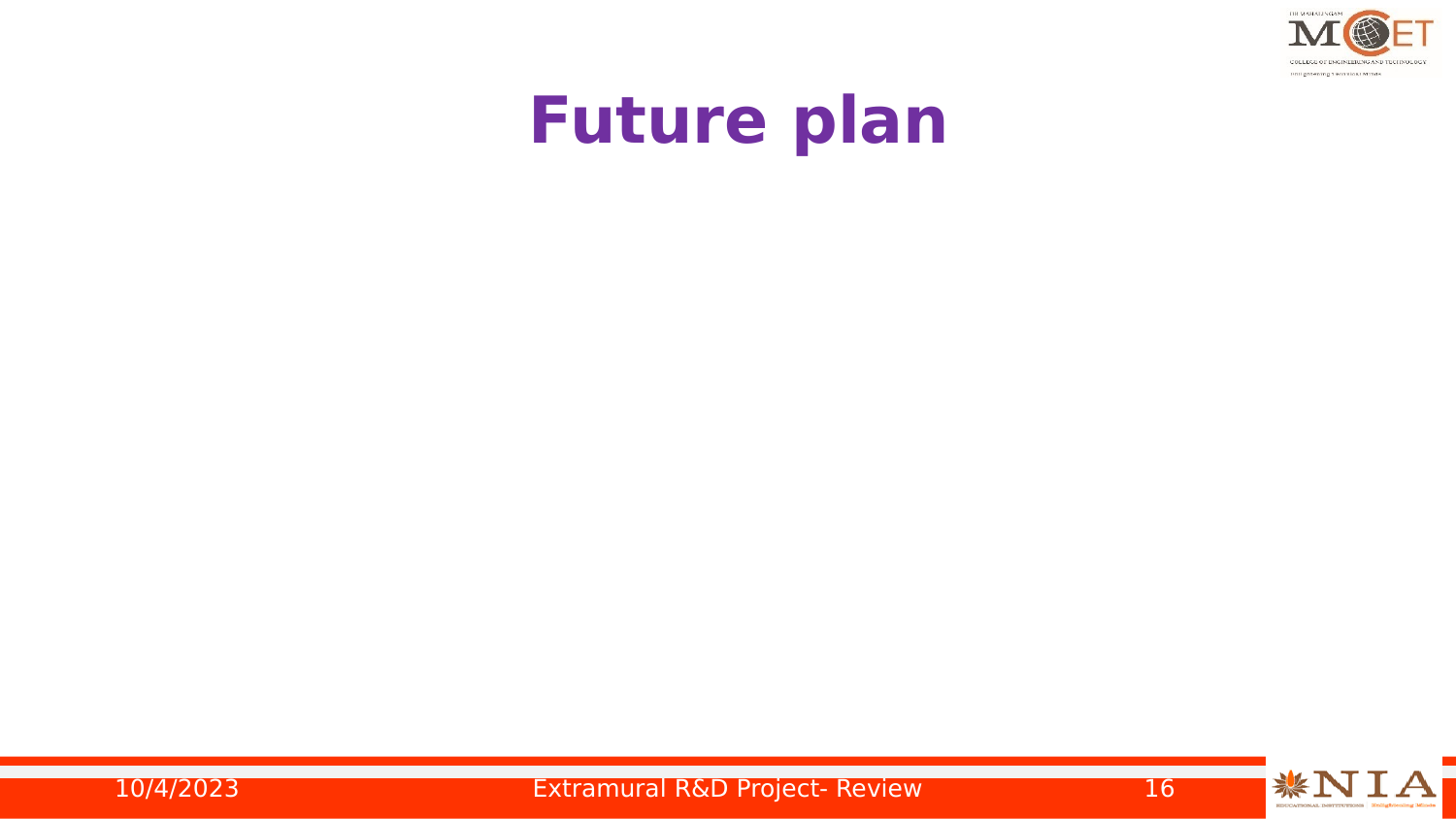

# Future plan

10/4/2023
Extramural R&D Project- Review
16